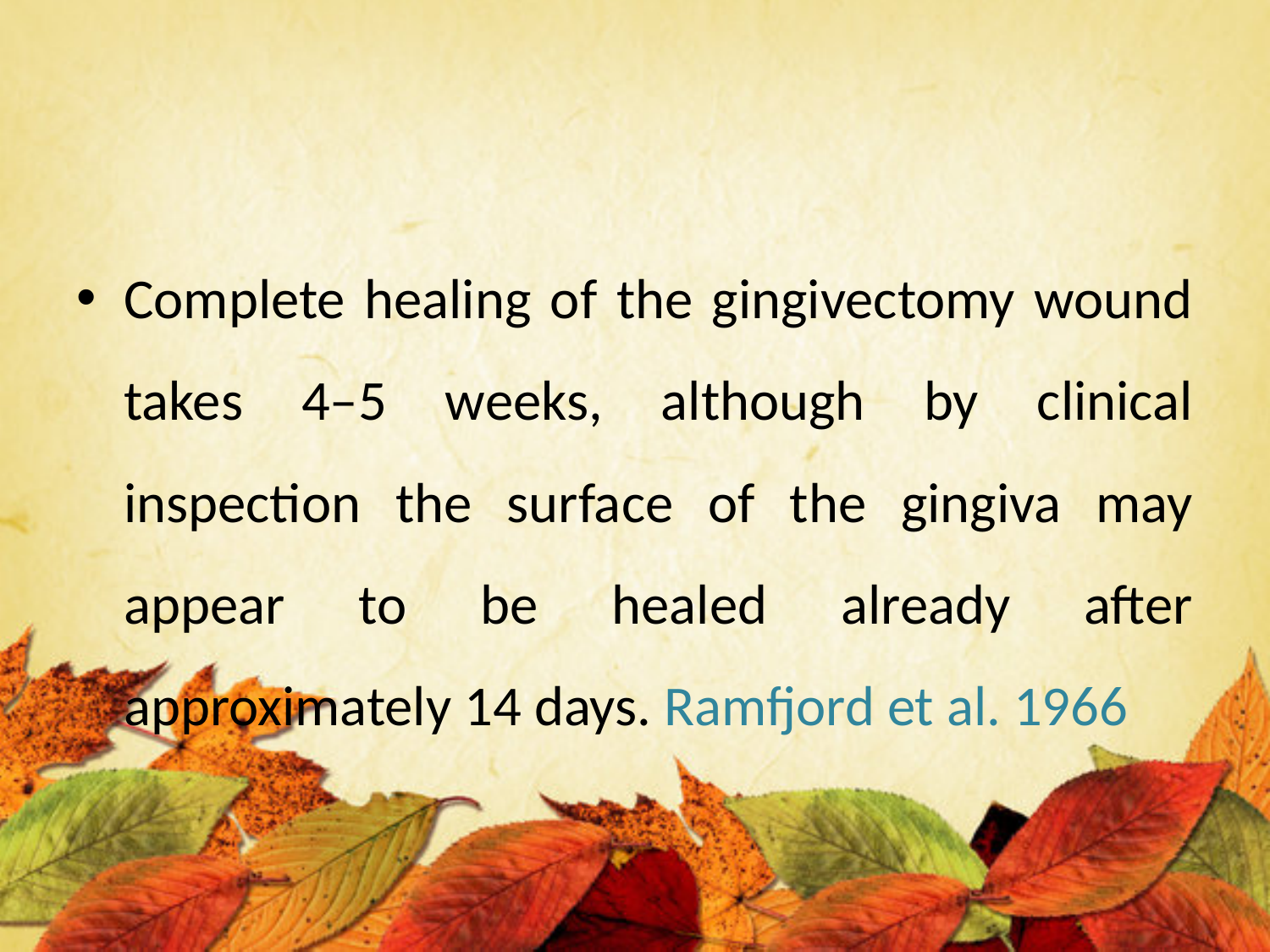

#
Complete healing of the gingivectomy wound takes 4–5 weeks, although by clinical inspection the surface of the gingiva may appear to be healed already after approximately 14 days. Ramfjord et al. 1966